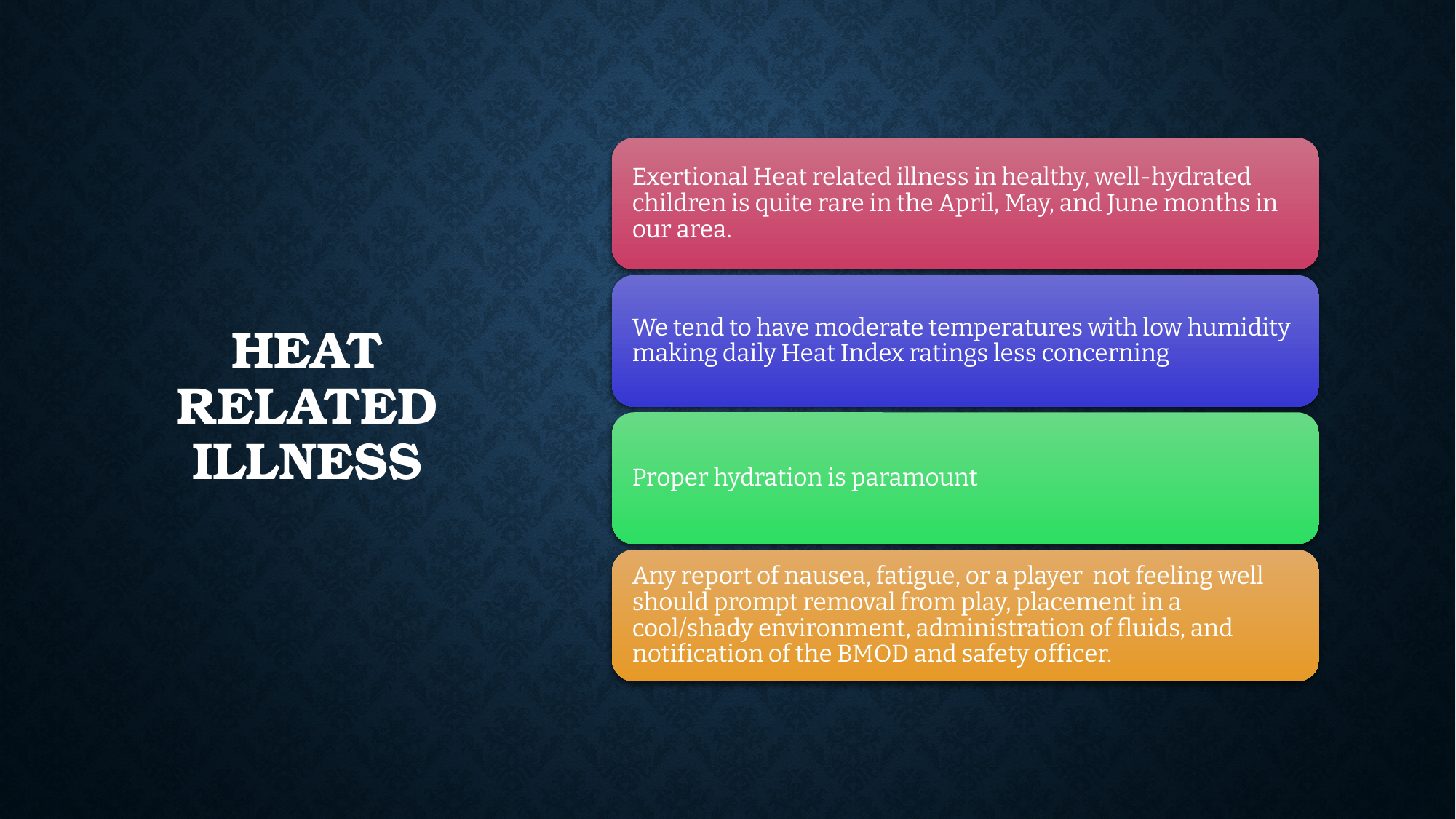

# Heat Related Illness
Exertional Heat related illness in healthy, well-hydrated children is quite rare in the April, May, and June months in our area.
We tend to have moderate temperatures with low humidity making daily Heat Index ratings less concerning
Proper hydration is paramount
Any report of nausea, fatigue, or a player  not feeling well should prompt removal from play, placement in a cool/shady environment, administration of fluids, and notification of the BMOD and safety officer.